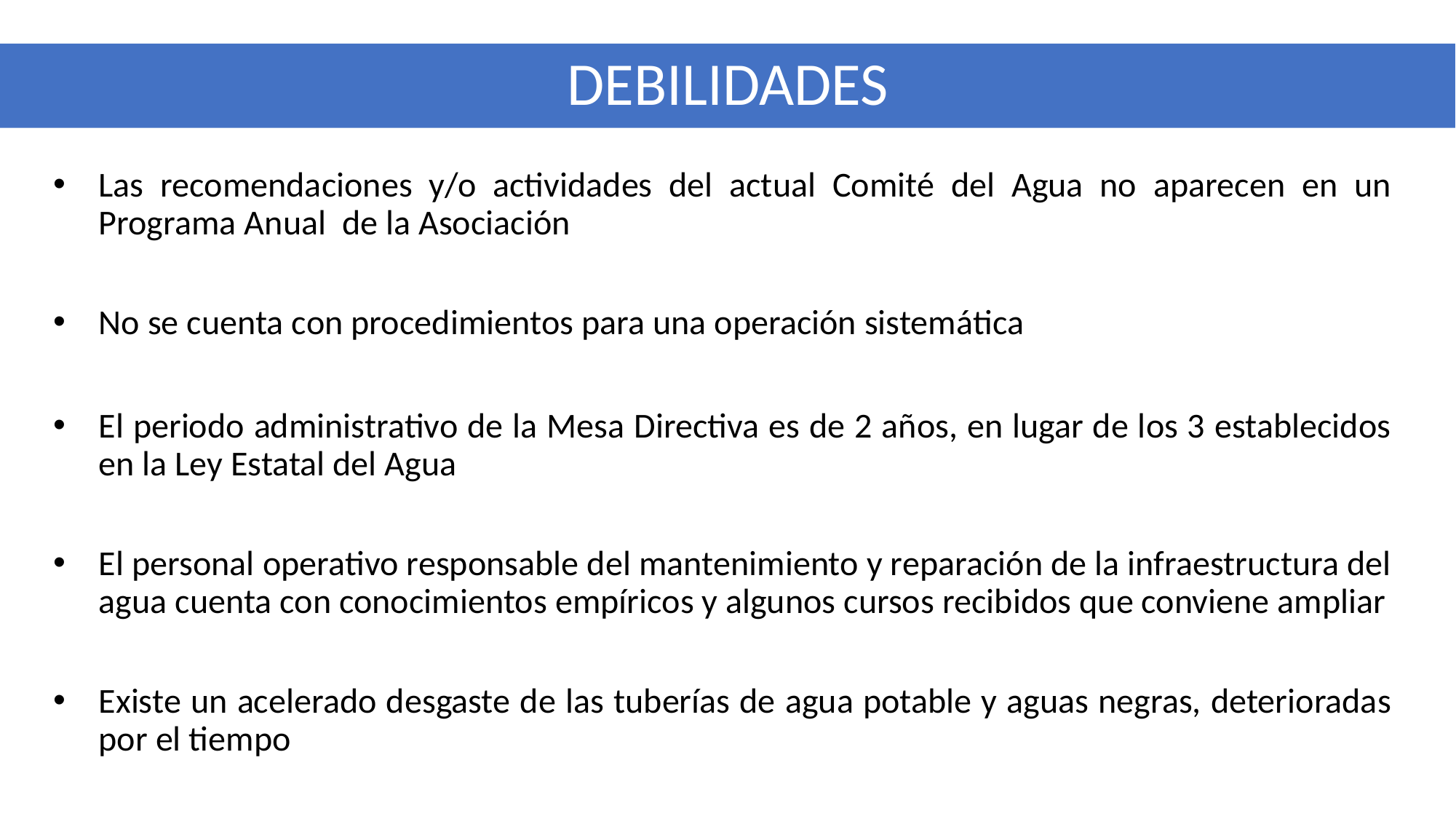

# DEBILIDADES
Las recomendaciones y/o actividades del actual Comité del Agua no aparecen en un Programa Anual  de la Asociación

No se cuenta con procedimientos para una operación sistemática

El periodo administrativo de la Mesa Directiva es de 2 años, en lugar de los 3 establecidos en la Ley Estatal del Agua

El personal operativo responsable del mantenimiento y reparación de la infraestructura del agua cuenta con conocimientos empíricos y algunos cursos recibidos que conviene ampliar

Existe un acelerado desgaste de las tuberías de agua potable y aguas negras, deterioradas por el tiempo